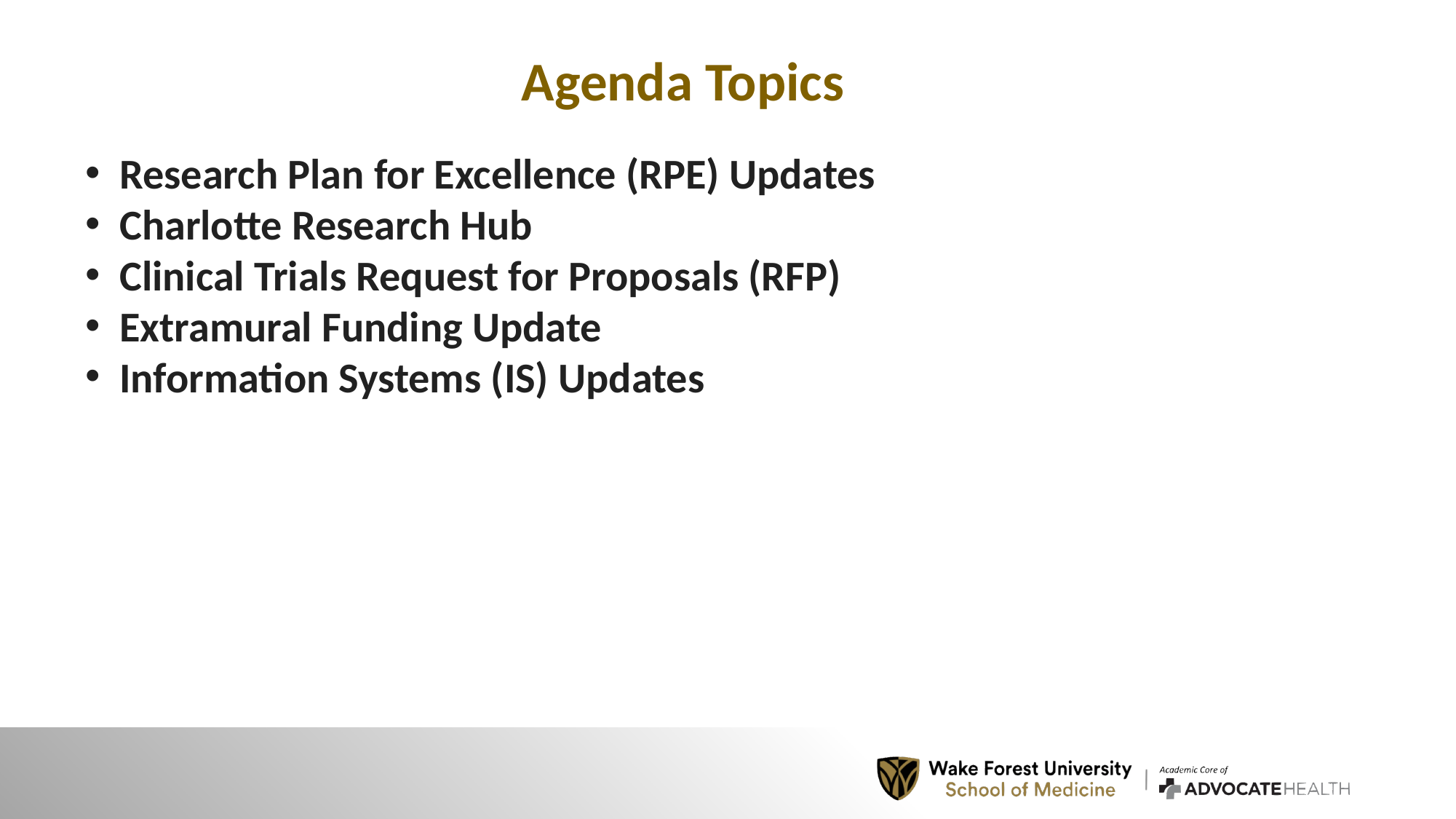

Agenda Topics
Research Plan for Excellence (RPE) Updates
Charlotte Research Hub
Clinical Trials Request for Proposals (RFP)
Extramural Funding Update
Information Systems (IS) Updates